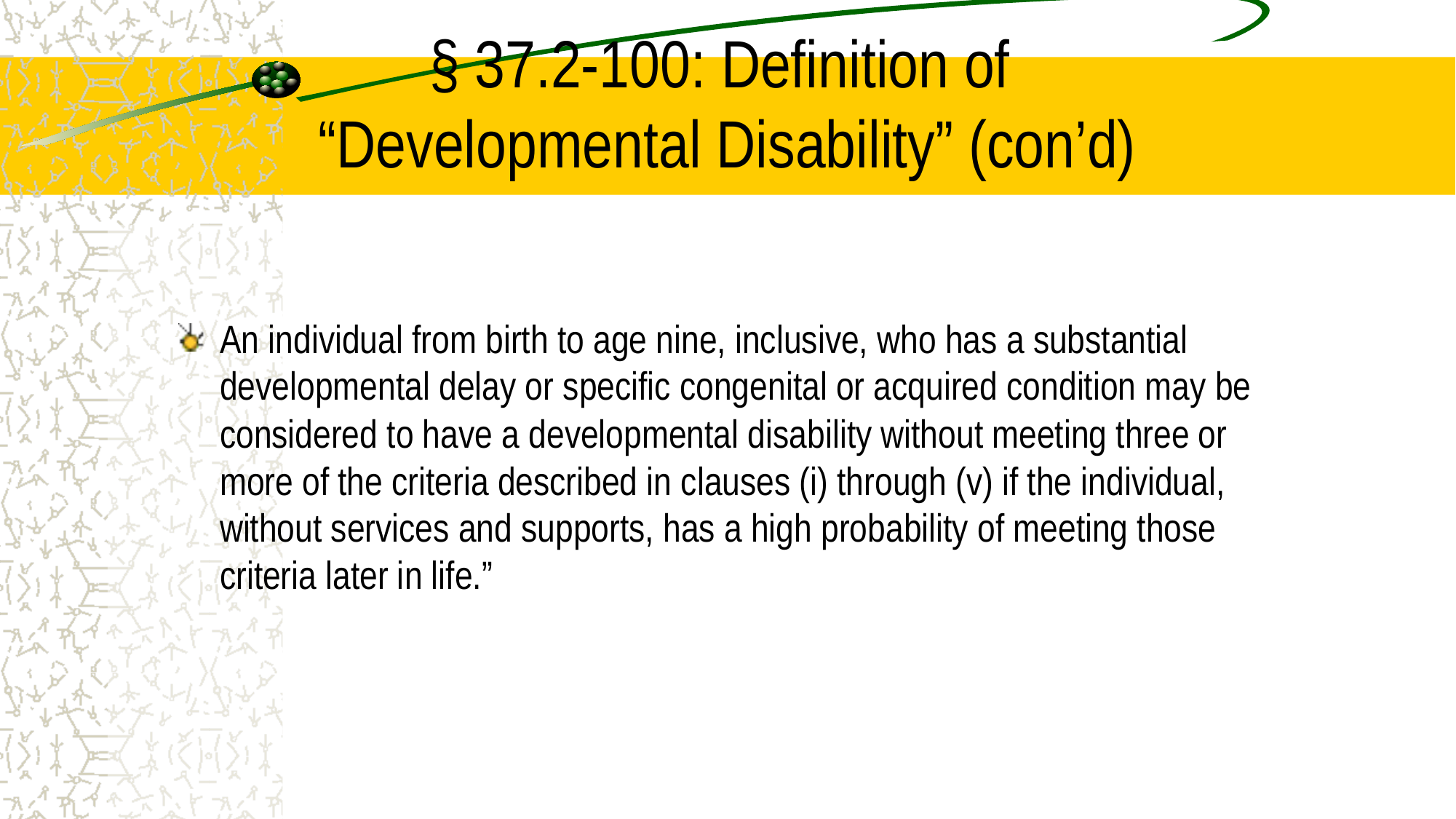

# § 37.2-100: Definition of “Developmental Disability” (con’d)
An individual from birth to age nine, inclusive, who has a substantial developmental delay or specific congenital or acquired condition may be considered to have a developmental disability without meeting three or more of the criteria described in clauses (i) through (v) if the individual, without services and supports, has a high probability of meeting those criteria later in life.”